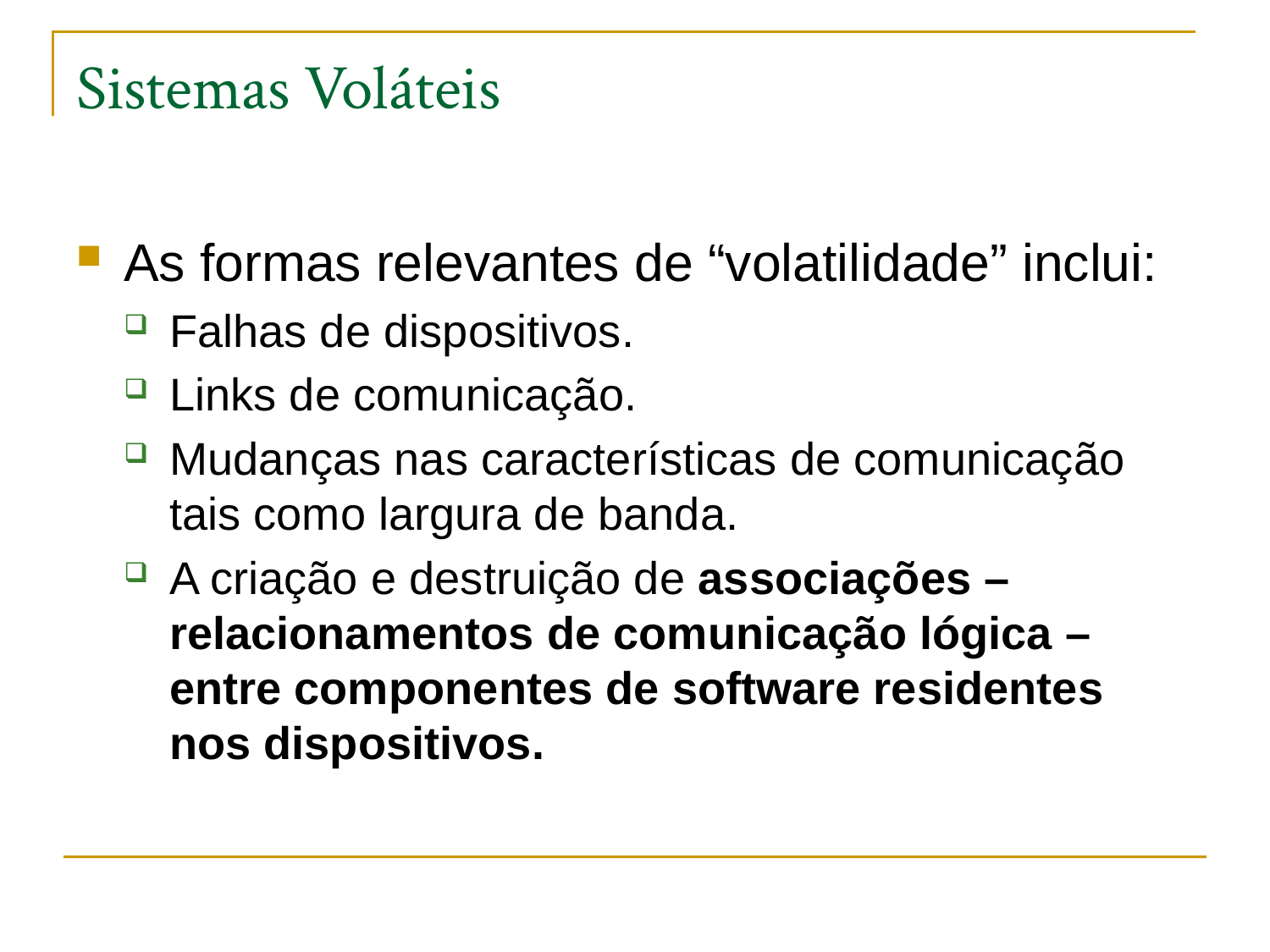

# Sistemas Voláteis
As formas relevantes de “volatilidade” inclui:
Falhas de dispositivos.
Links de comunicação.
Mudanças nas características de comunicação tais como largura de banda.
A criação e destruição de associações – relacionamentos de comunicação lógica – entre componentes de software residentes nos dispositivos.